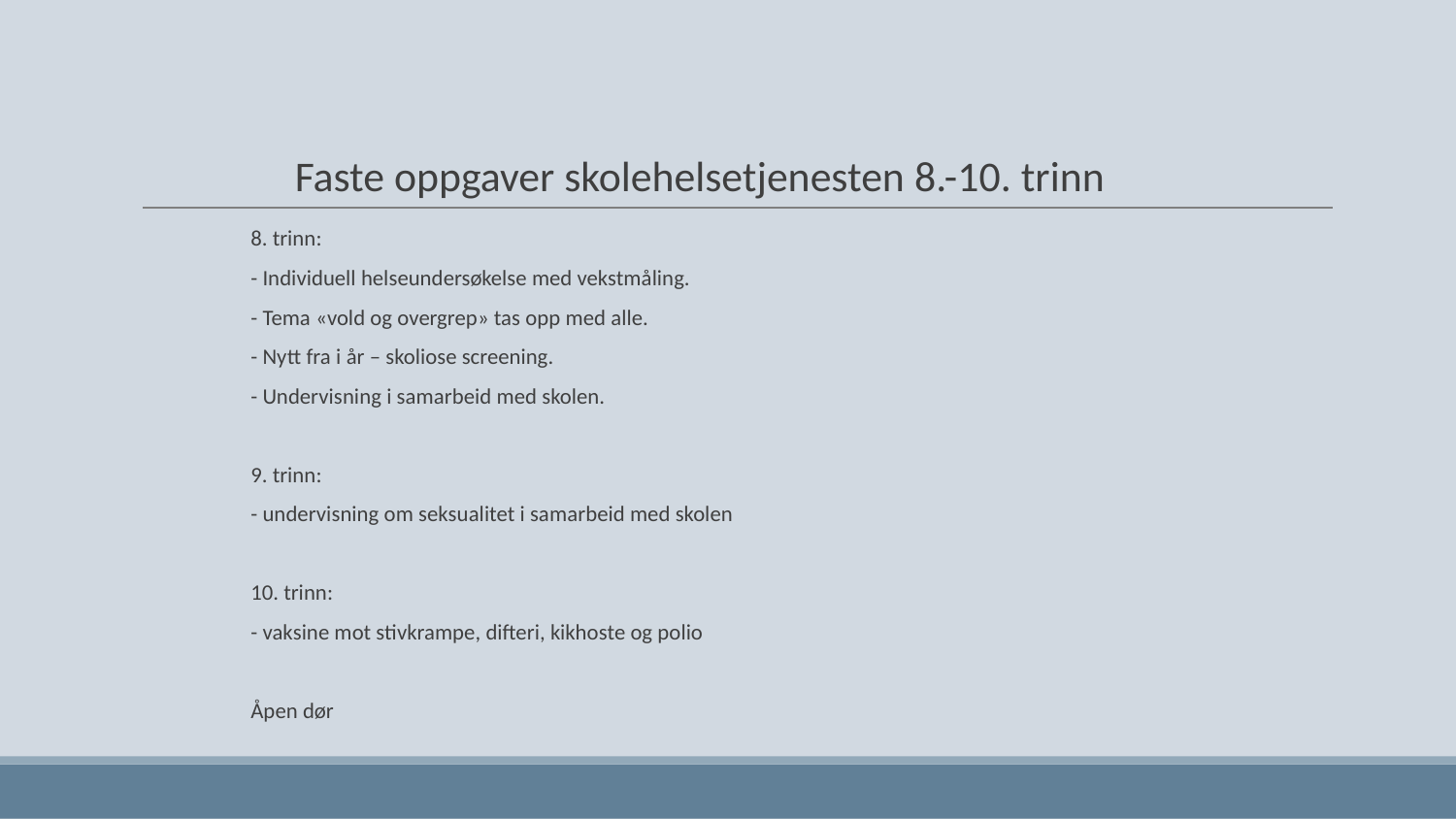

# Faste oppgaver skolehelsetjenesten 8.-10. trinn
8. trinn:
- Individuell helseundersøkelse med vekstmåling.
- Tema «vold og overgrep» tas opp med alle.
- Nytt fra i år – skoliose screening.
- Undervisning i samarbeid med skolen.

9. trinn:
- undervisning om seksualitet i samarbeid med skolen

10. trinn:
- vaksine mot stivkrampe, difteri, kikhoste og polio

Åpen dør